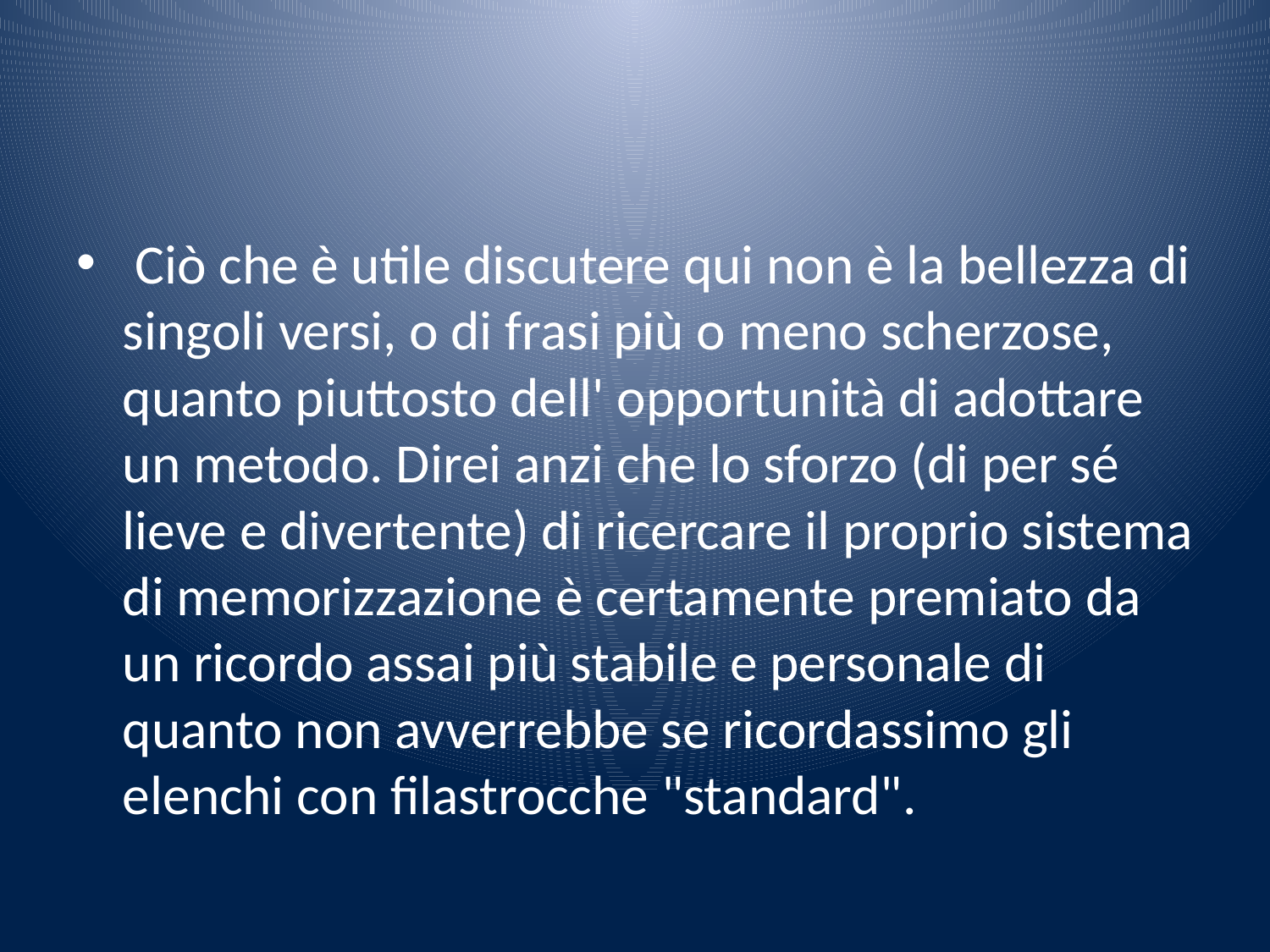

#
 Ciò che è utile discutere qui non è la bellezza di singoli versi, o di frasi più o meno scherzose, quanto piuttosto dell' opportunità di adottare un metodo. Direi anzi che lo sforzo (di per sé lieve e divertente) di ricercare il proprio sistema di memorizzazione è certamente premiato da un ricordo assai più stabile e personale di quanto non avverrebbe se ricordassimo gli elenchi con filastrocche "standard".